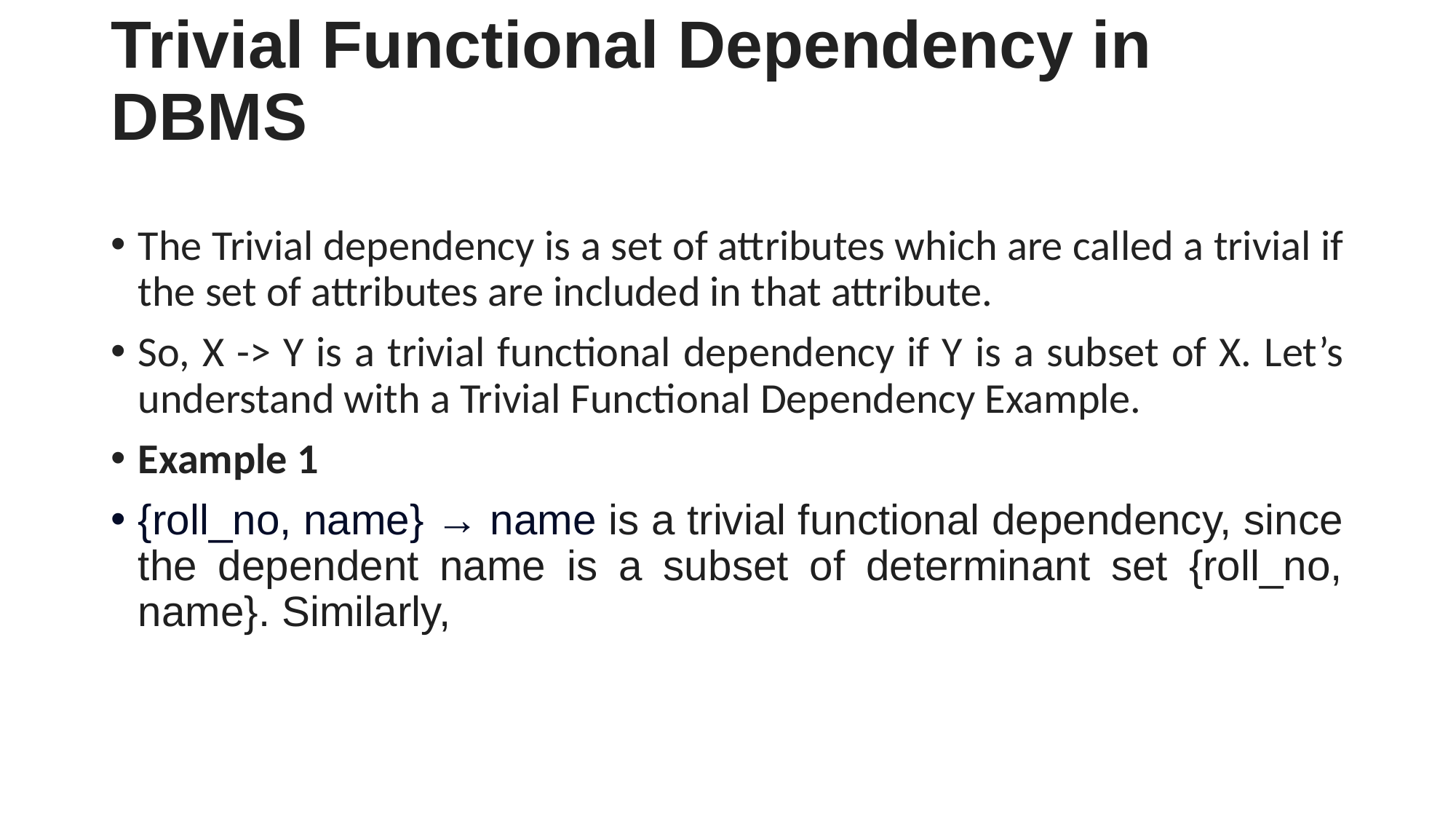

# Trivial Functional Dependency in DBMS
The Trivial dependency is a set of attributes which are called a trivial if the set of attributes are included in that attribute.
So, X -> Y is a trivial functional dependency if Y is a subset of X. Let’s understand with a Trivial Functional Dependency Example.
Example 1
{roll_no, name} → name is a trivial functional dependency, since the dependent name is a subset of determinant set {roll_no, name}. Similarly,